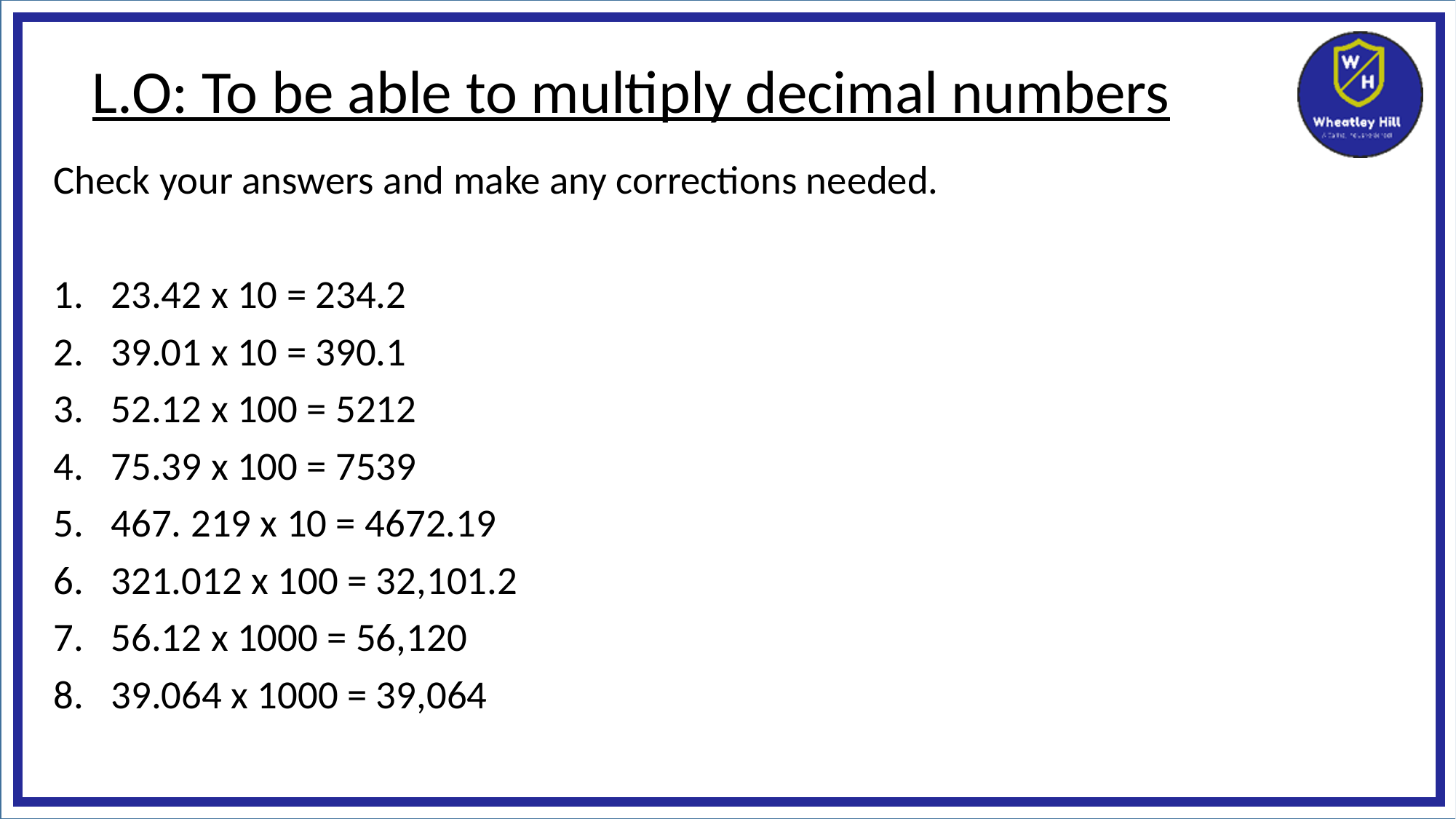

# L.O: To be able to multiply decimal numbers
Check your answers and make any corrections needed.

23.42 x 10 = 234.2
39.01 x 10 = 390.1
52.12 x 100 = 5212
75.39 x 100 = 7539
467. 219 x 10 = 4672.19
321.012 x 100 = 32,101.2
56.12 x 1000 = 56,120
39.064 x 1000 = 39,064